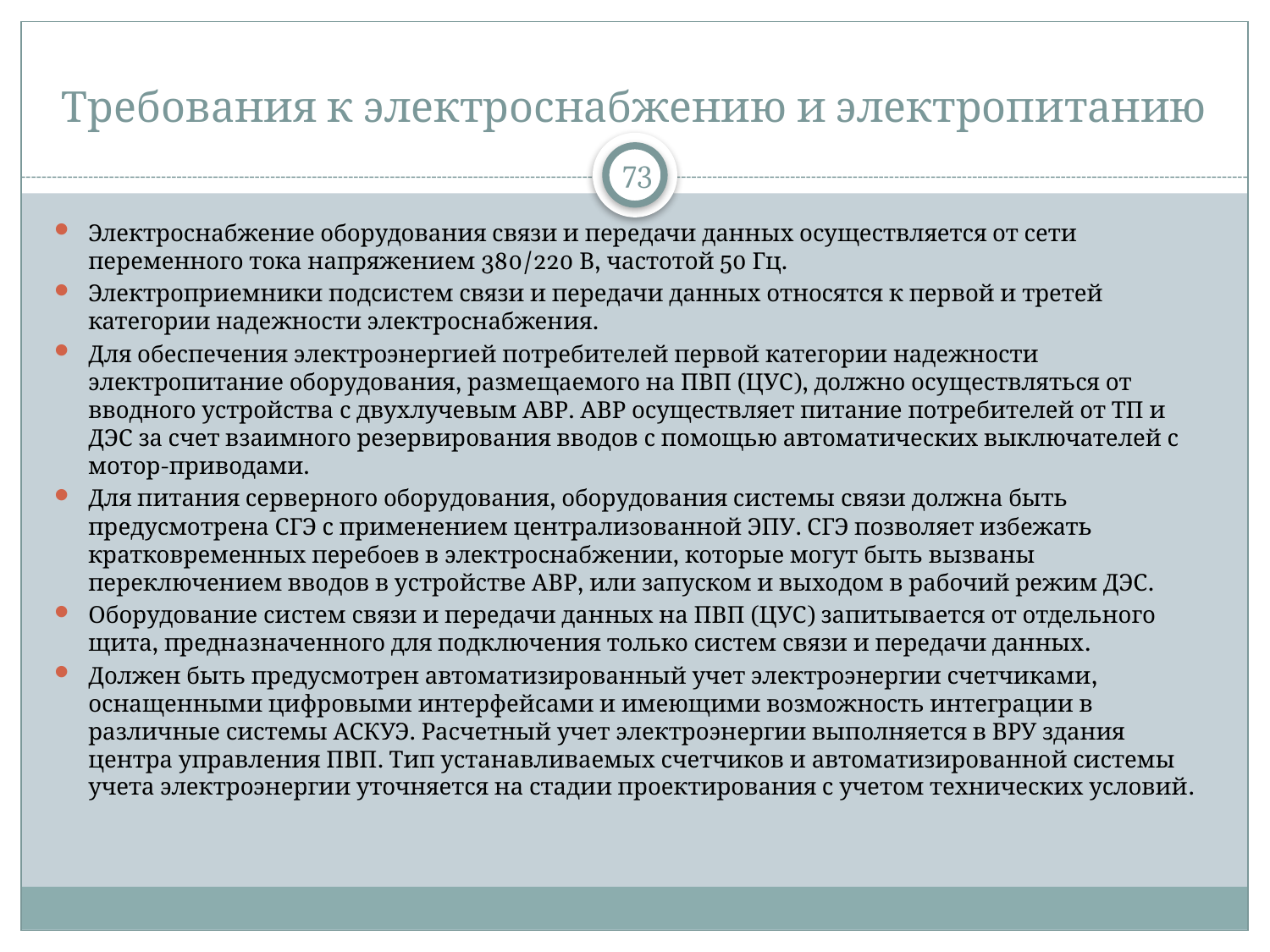

# Требования к электроснабжению и электропитанию
73
Электроснабжение оборудования связи и передачи данных осуществляется от сети переменного тока напряжением 380/220 В, частотой 50 Гц.
Электроприемники подсистем связи и передачи данных относятся к первой и третей категории надежности электроснабжения.
Для обеспечения электроэнергией потребителей первой категории надежности электропитание оборудования, размещаемого на ПВП (ЦУС), должно осуществляться от вводного устройства с двухлучевым АВР. АВР осуществляет питание потребителей от ТП и ДЭС за счет взаимного резервирования вводов с помощью автоматических выключателей с мотор-приводами.
Для питания серверного оборудования, оборудования системы связи должна быть предусмотрена СГЭ с применением централизованной ЭПУ. СГЭ позволяет избежать кратковременных перебоев в электроснабжении, которые могут быть вызваны переключением вводов в устройстве АВР, или запуском и выходом в рабочий режим ДЭС.
Оборудование систем связи и передачи данных на ПВП (ЦУС) запитывается от отдельного щита, предназначенного для подключения только систем связи и передачи данных.
Должен быть предусмотрен автоматизированный учет электроэнергии счетчиками, оснащенными цифровыми интерфейсами и имеющими возможность интеграции в различные системы АСКУЭ. Расчетный учет электроэнергии выполняется в ВРУ здания центра управления ПВП. Тип устанавливаемых счетчиков и автоматизированной системы учета электроэнергии уточняется на стадии проектирования с учетом технических условий.